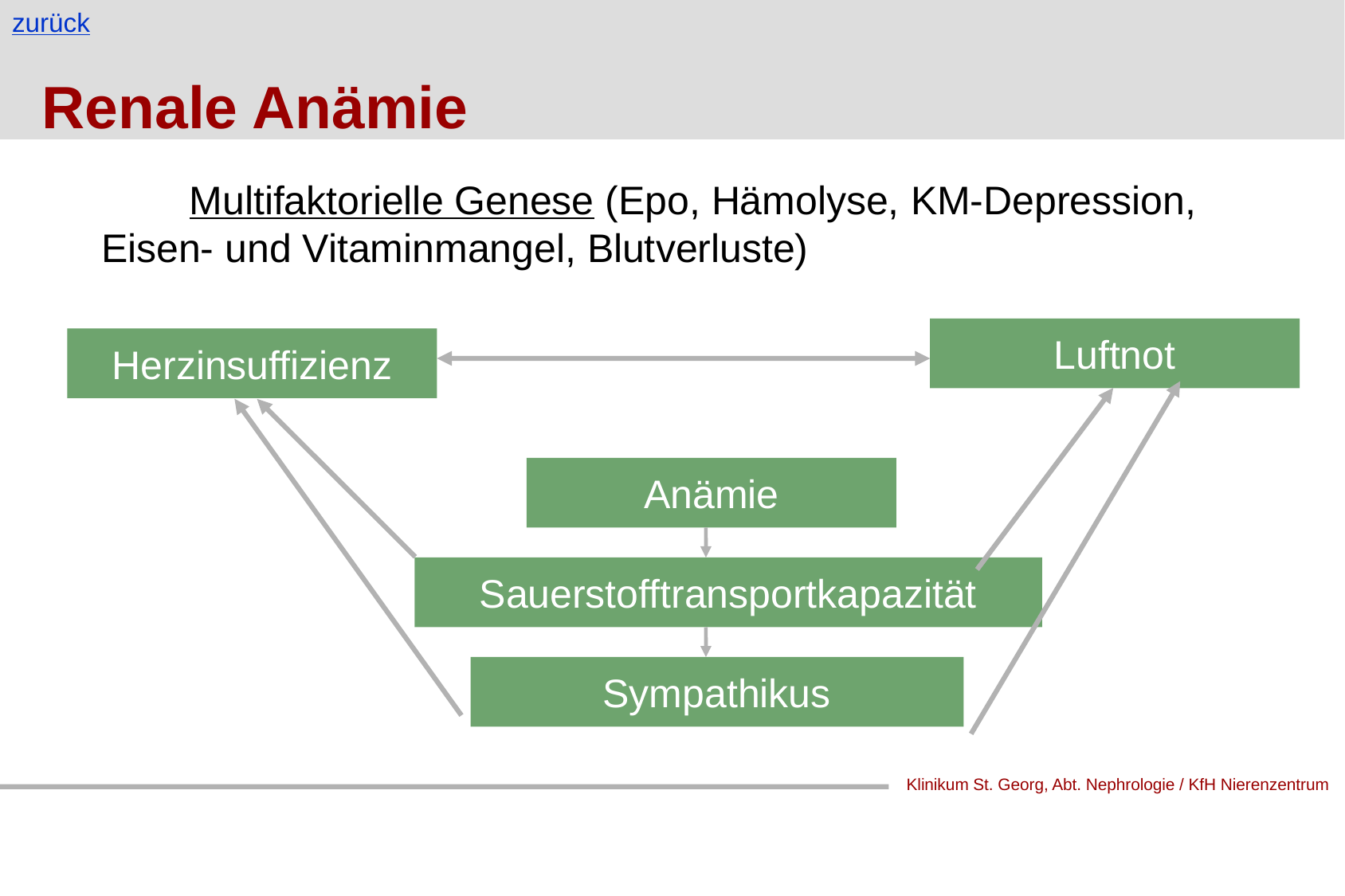

zurück
Renale Anämie
Multifaktorielle Genese (Epo, Hämolyse, KM-Depression, Eisen- und Vitaminmangel, Blutverluste)
Luftnot
Herzinsuffizienz

Anämie

Sauerstofftransportkapazität

Sympathikus